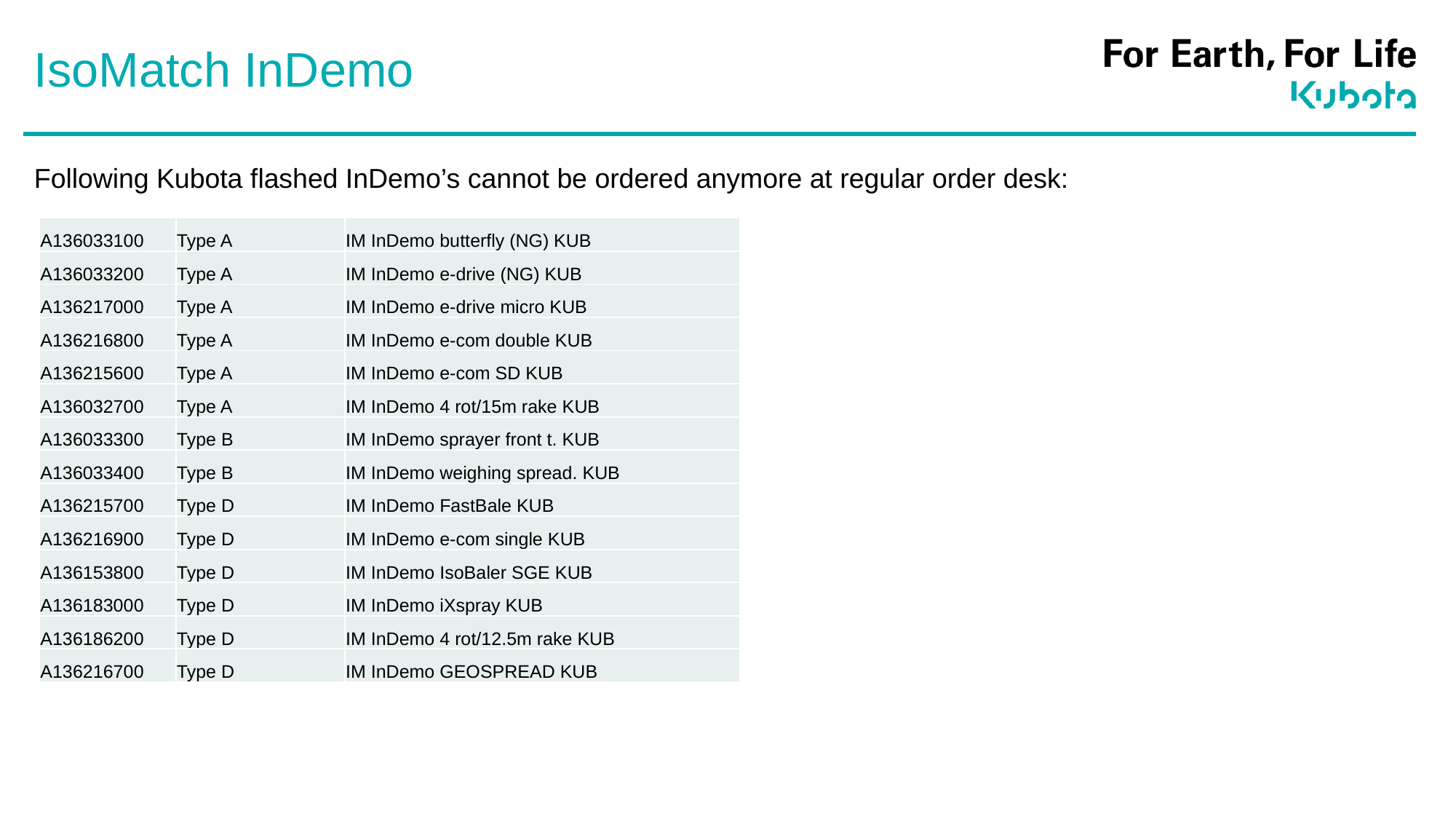

# IsoMatch InDemo
Following Kubota flashed InDemo’s cannot be ordered anymore at regular order desk:

| A136033100 | Type A | IM InDemo butterfly (NG) KUB |
| --- | --- | --- |
| A136033200 | Type A | IM InDemo e-drive (NG) KUB |
| A136217000 | Type A | IM InDemo e-drive micro KUB |
| A136216800 | Type A | IM InDemo e-com double KUB |
| A136215600 | Type A | IM InDemo e-com SD KUB |
| A136032700 | Type A | IM InDemo 4 rot/15m rake KUB |
| A136033300 | Type B | IM InDemo sprayer front t. KUB |
| A136033400 | Type B | IM InDemo weighing spread. KUB |
| A136215700 | Type D | IM InDemo FastBale KUB |
| A136216900 | Type D | IM InDemo e-com single KUB |
| A136153800 | Type D | IM InDemo IsoBaler SGE KUB |
| A136183000 | Type D | IM InDemo iXspray KUB |
| A136186200 | Type D | IM InDemo 4 rot/12.5m rake KUB |
| A136216700 | Type D | IM InDemo GEOSPREAD KUB |